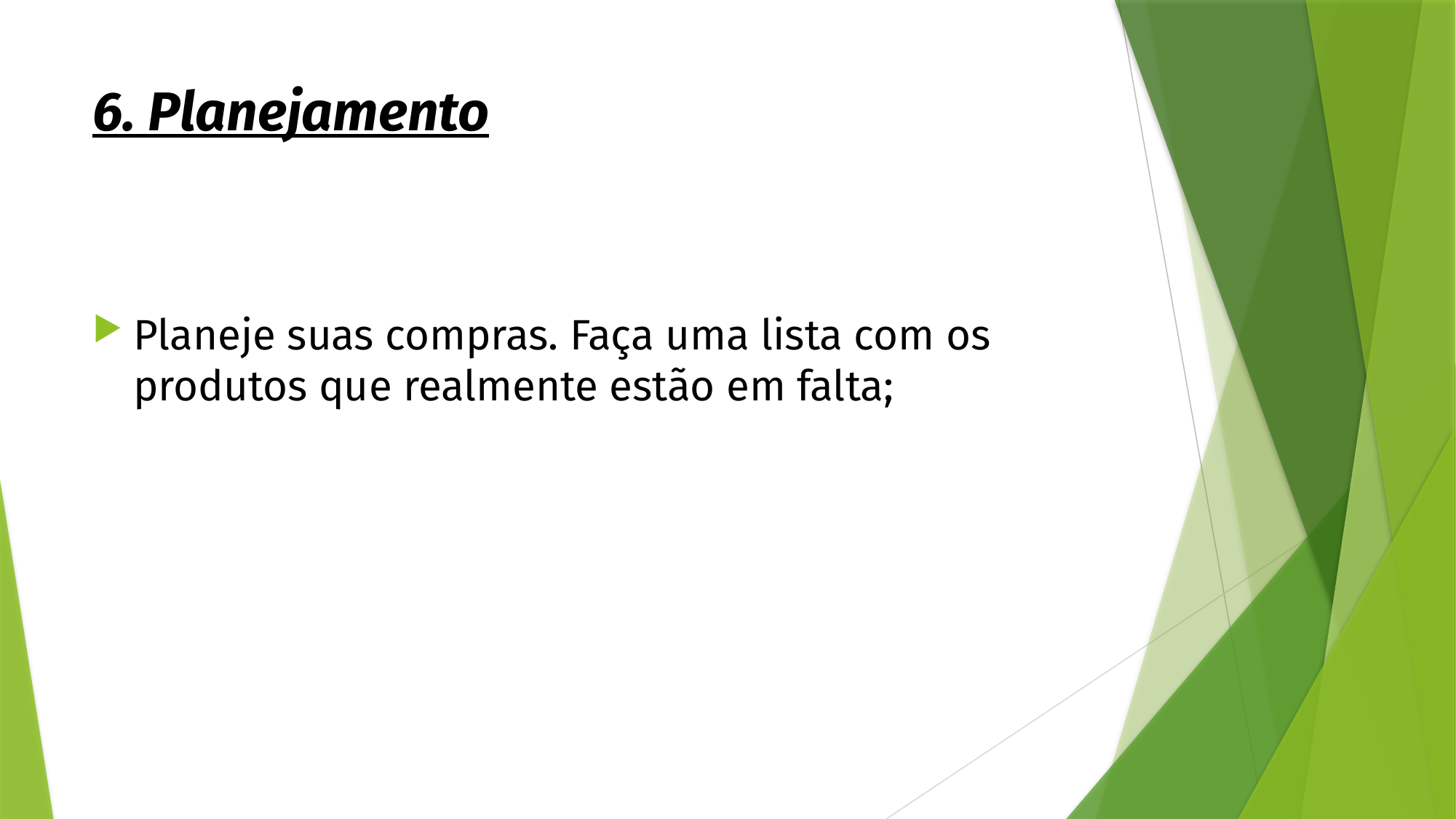

# 6. Planejamento
Planeje suas compras. Faça uma lista com os produtos que realmente estão em falta;